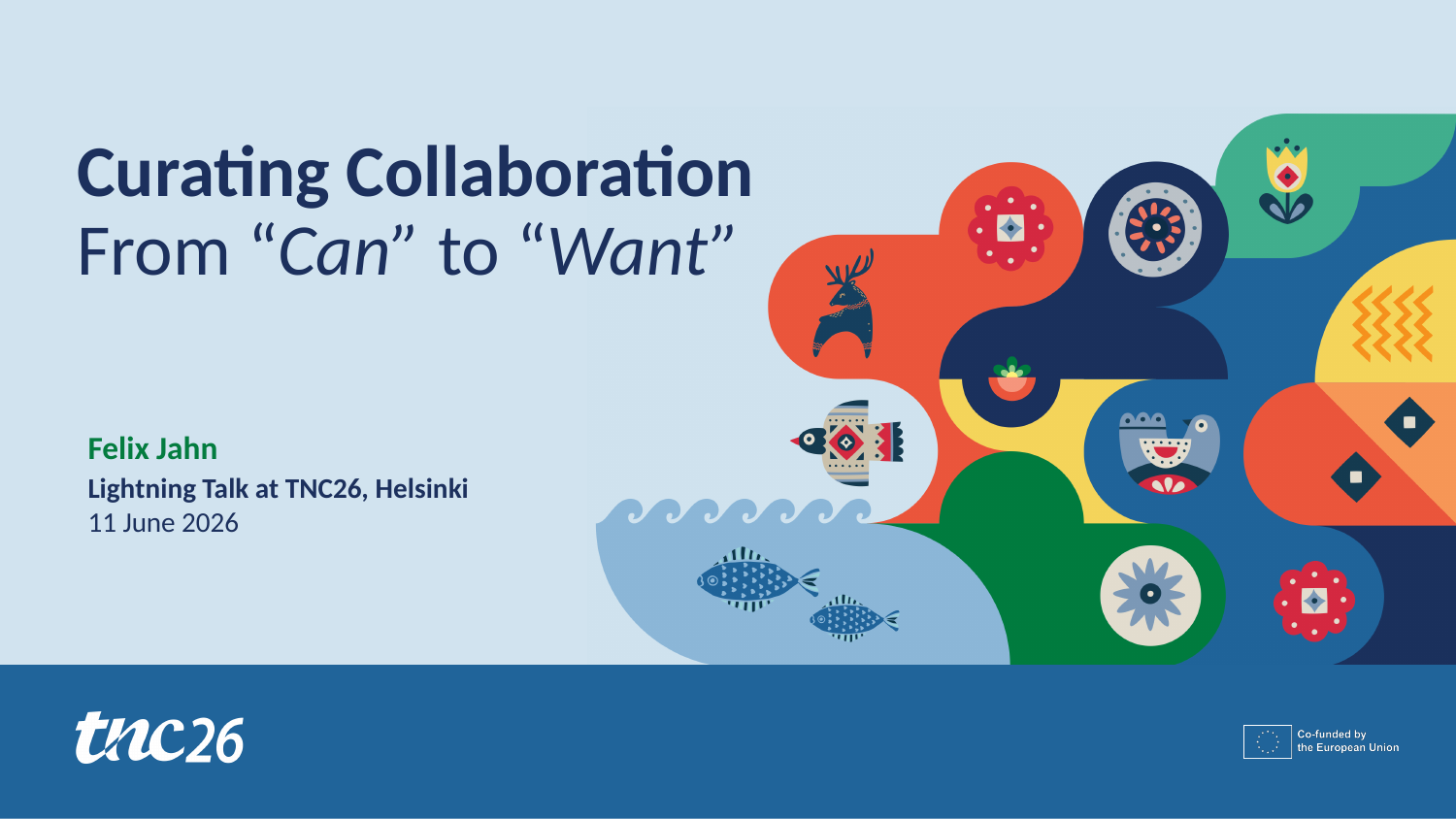

Curating Collaboration
From “Can” to “Want”
Felix Jahn
Lightning Talk at TNC26, Helsinki
11 June 2026